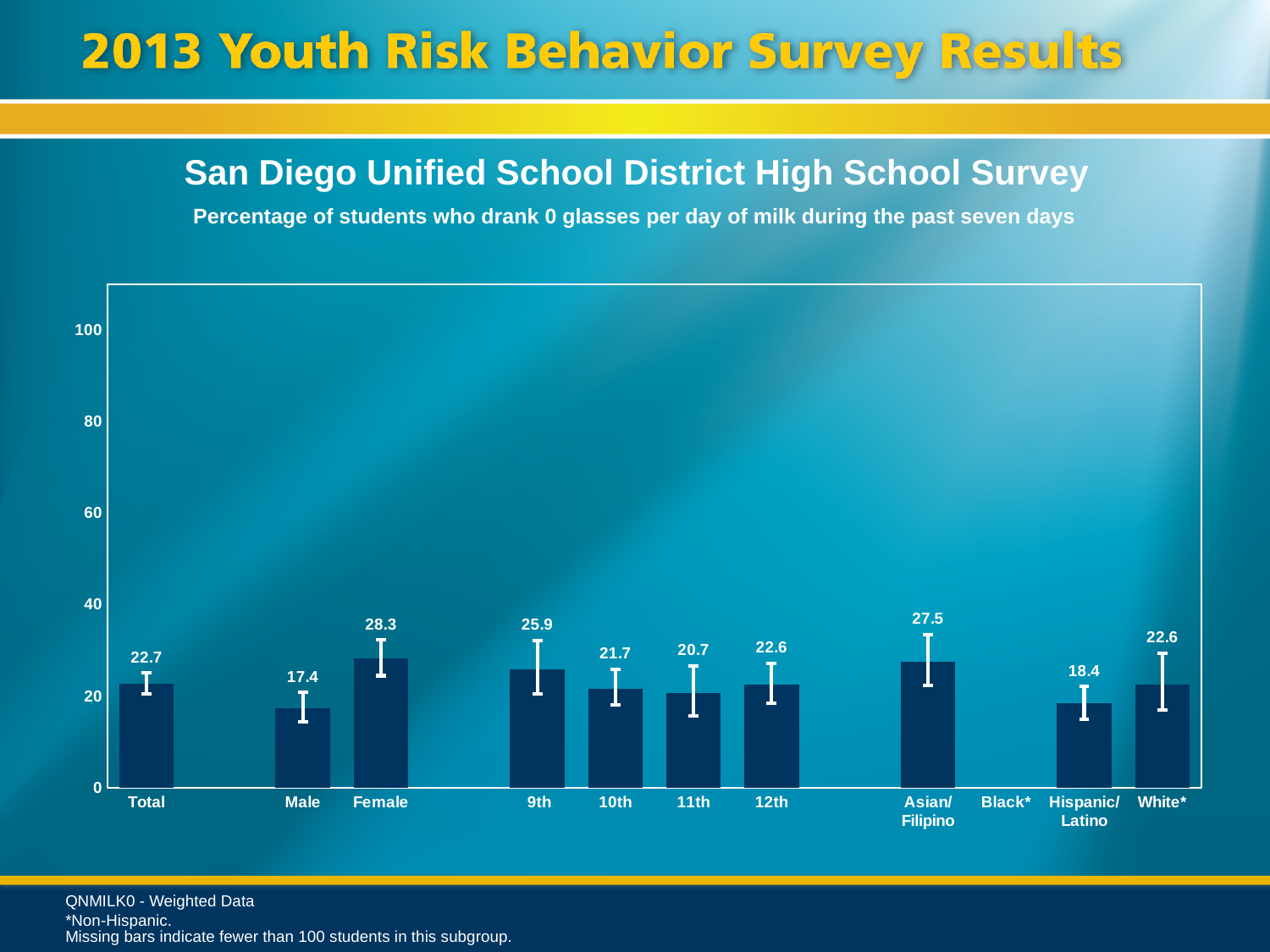

San Diego Unified School District High School Survey
Percentage of students who drank 0 glasses per day of milk during the past seven days

### Chart

| Category | Series 1 |
|---|---|
| Total | 22.7 |
|  | None |
| Male | 17.4 |
| Female | 28.3 |
|  | None |
|  9th | 25.9 |
| 10th | 21.7 |
| 11th | 20.7 |
| 12th | 22.6 |
|  | None |
| Asian/ Filipino | 27.5 |
| Black* | None |
| Hispanic/
Latino | 18.4 |
| White* | 22.6 |
QNMILK0 - Weighted Data
*Non-Hispanic.
Missing bars indicate fewer than 100 students in this subgroup.